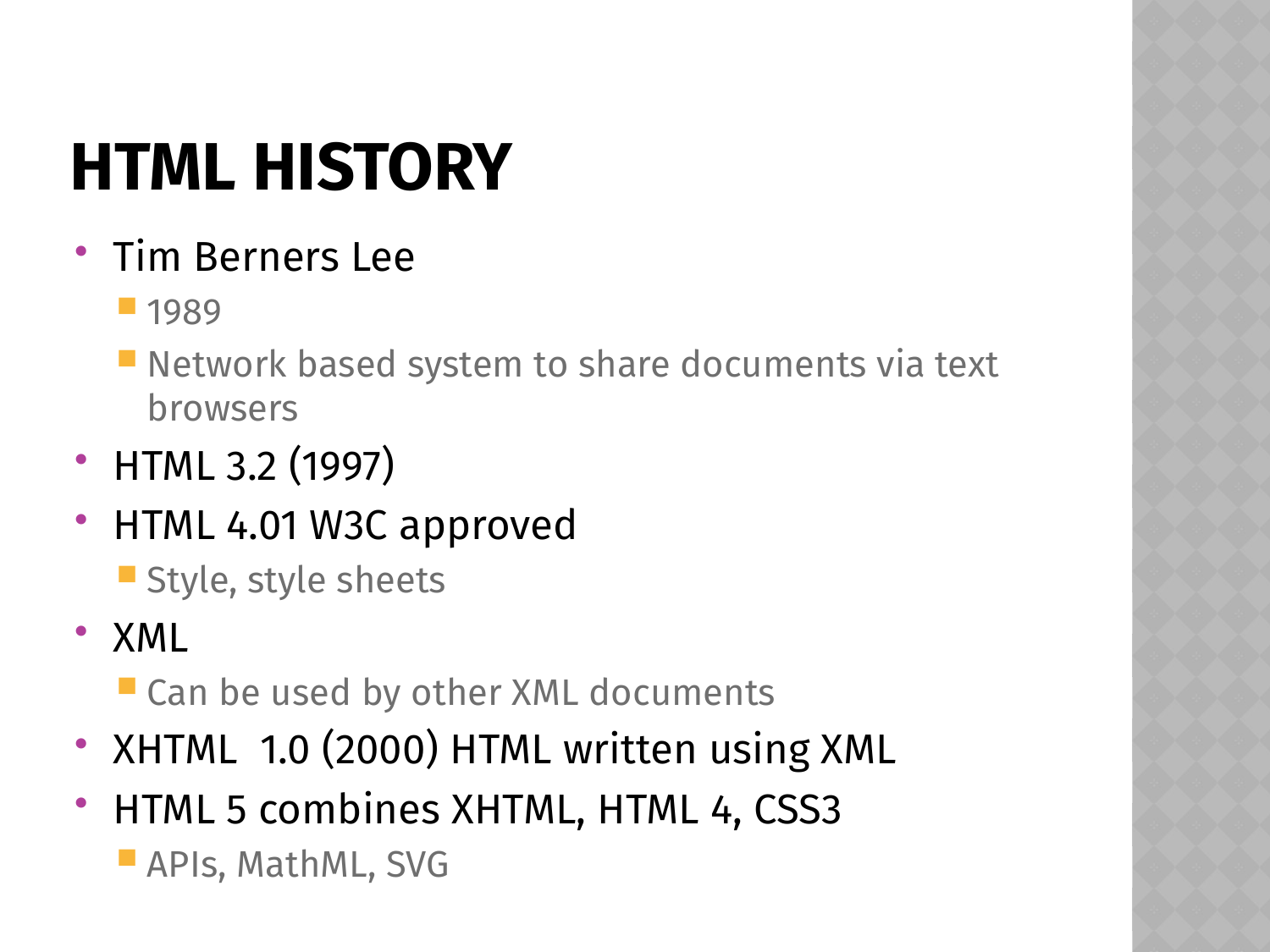

# HTML History
Tim Berners Lee
1989
Network based system to share documents via text browsers
HTML 3.2 (1997)
HTML 4.01 W3C approved
Style, style sheets
XML
Can be used by other XML documents
XHTML  1.0 (2000) HTML written using XML
HTML 5 combines XHTML, HTML 4, CSS3
APIs, MathML, SVG